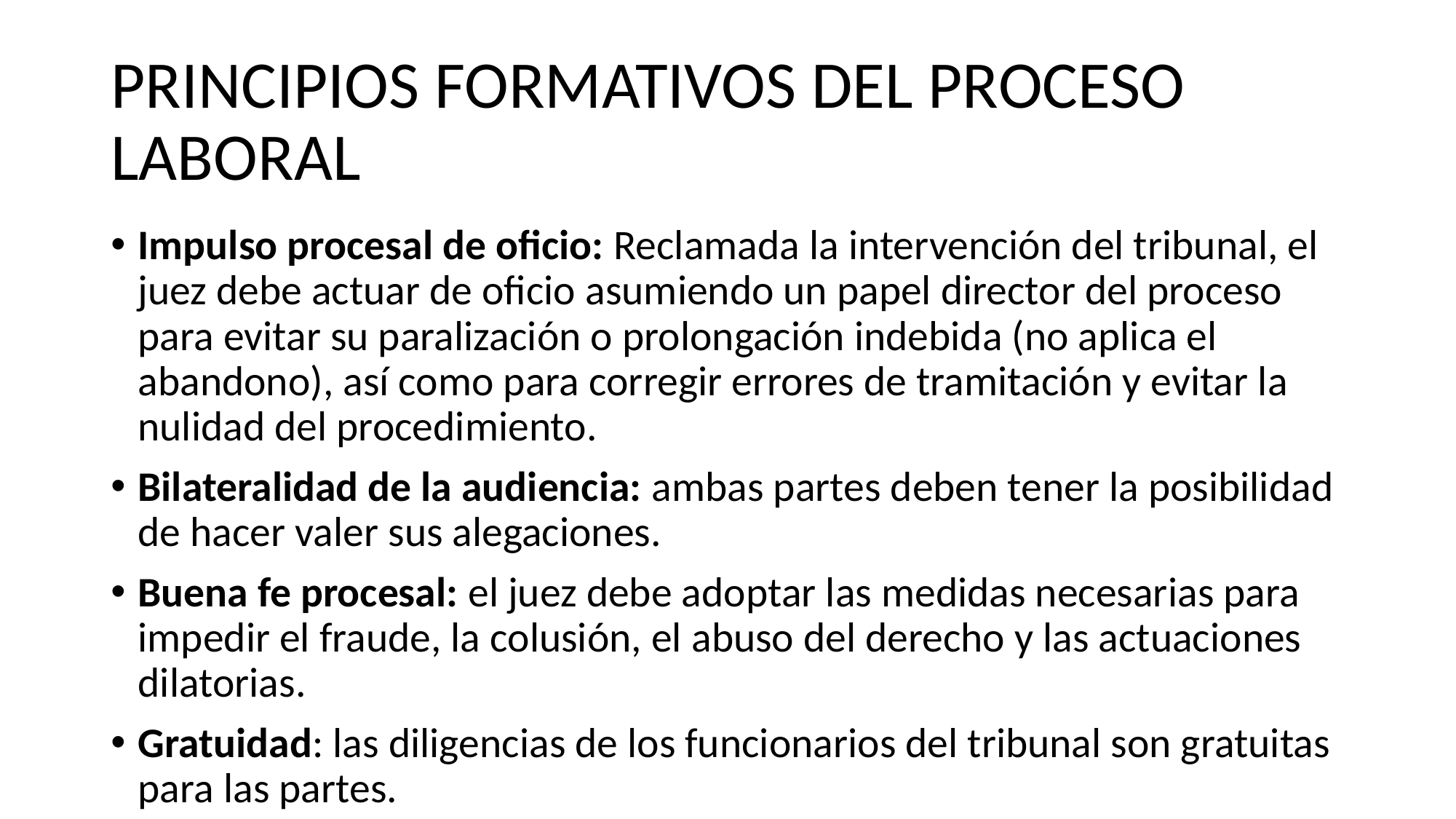

# PRINCIPIOS FORMATIVOS DEL PROCESO LABORAL
Impulso procesal de oficio: Reclamada la intervención del tribunal, el juez debe actuar de oficio asumiendo un papel director del proceso para evitar su paralización o prolongación indebida (no aplica el abandono), así como para corregir errores de tramitación y evitar la nulidad del procedimiento.
Bilateralidad de la audiencia: ambas partes deben tener la posibilidad de hacer valer sus alegaciones.
Buena fe procesal: el juez debe adoptar las medidas necesarias para impedir el fraude, la colusión, el abuso del derecho y las actuaciones dilatorias.
Gratuidad: las diligencias de los funcionarios del tribunal son gratuitas para las partes.